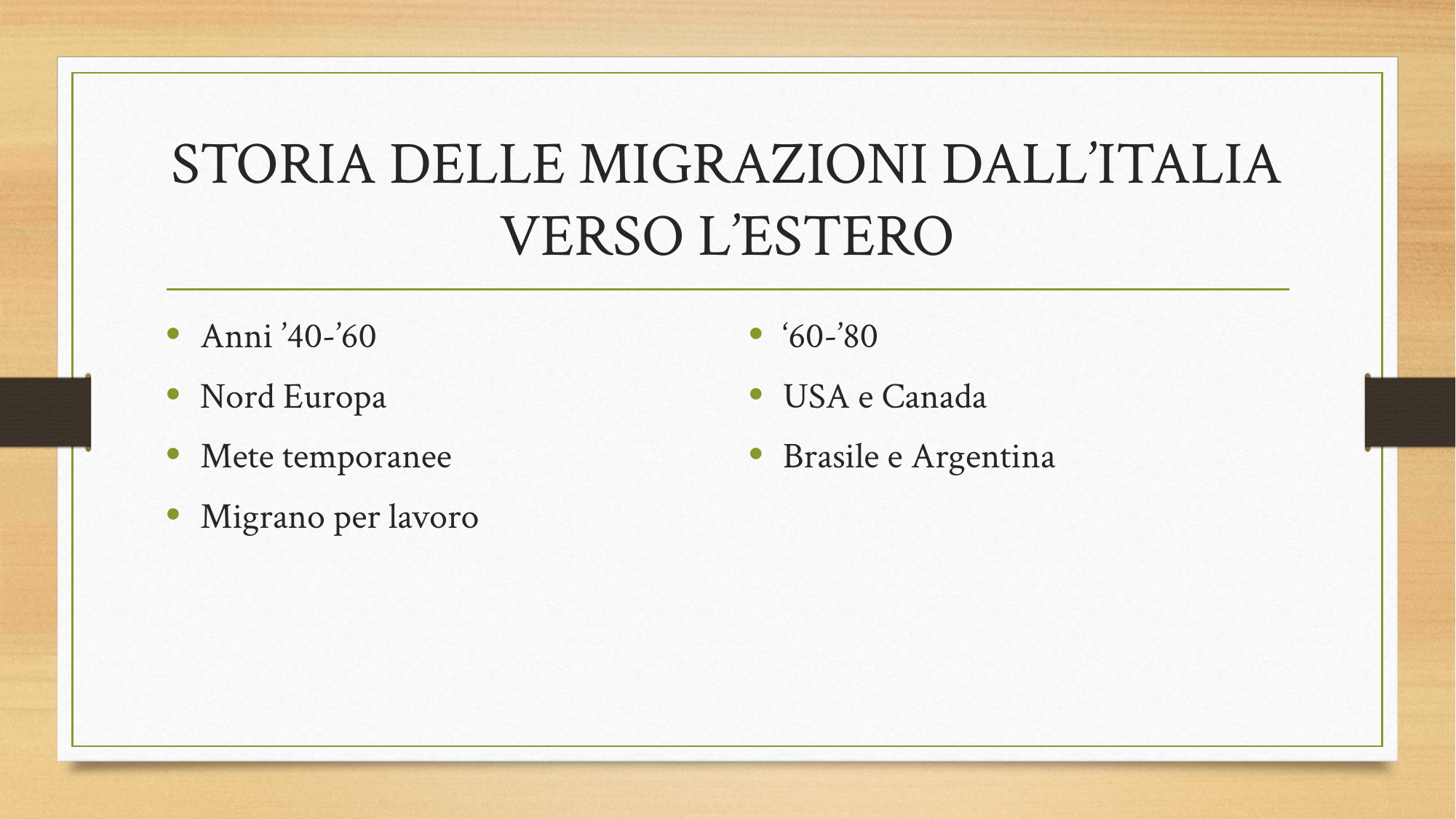

# STORIA DELLE MIGRAZIONI DALL’ITALIA VERSO L’ESTERO
Anni ’40-’60
Nord Europa
Mete temporanee
Migrano per lavoro

‘60-’80
USA e Canada
Brasile e Argentina